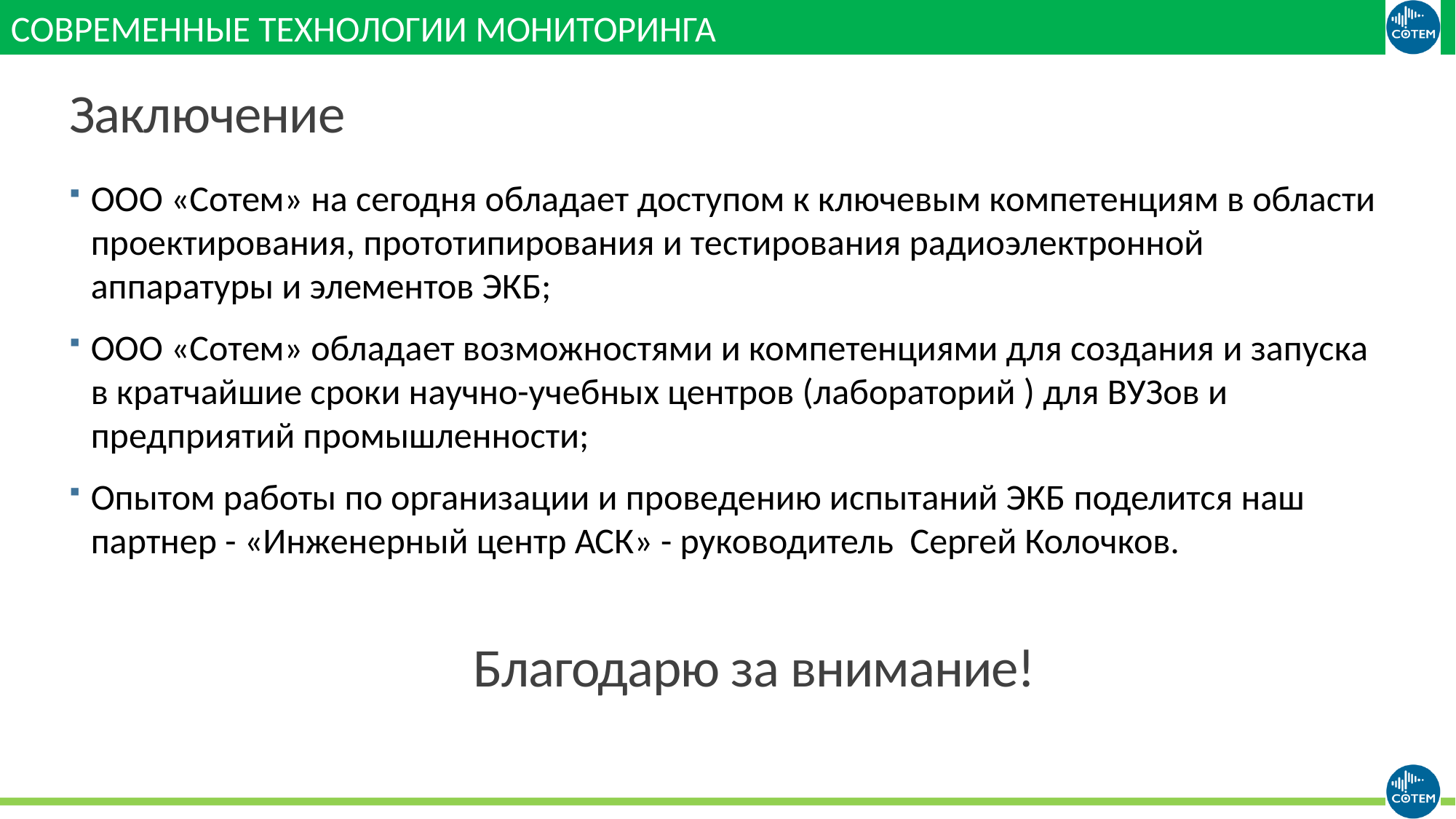

# Заключение
ООО «Сотем» на сегодня обладает доступом к ключевым компетенциям в области проектирования, прототипирования и тестирования радиоэлектронной аппаратуры и элементов ЭКБ;
ООО «Сотем» обладает возможностями и компетенциями для создания и запуска в кратчайшие сроки научно-учебных центров (лабораторий ) для ВУЗов и предприятий промышленности;
Опытом работы по организации и проведению испытаний ЭКБ поделится наш партнер - «Инженерный центр АСК» - руководитель  Сергей Колочков.
Благодарю за внимание!